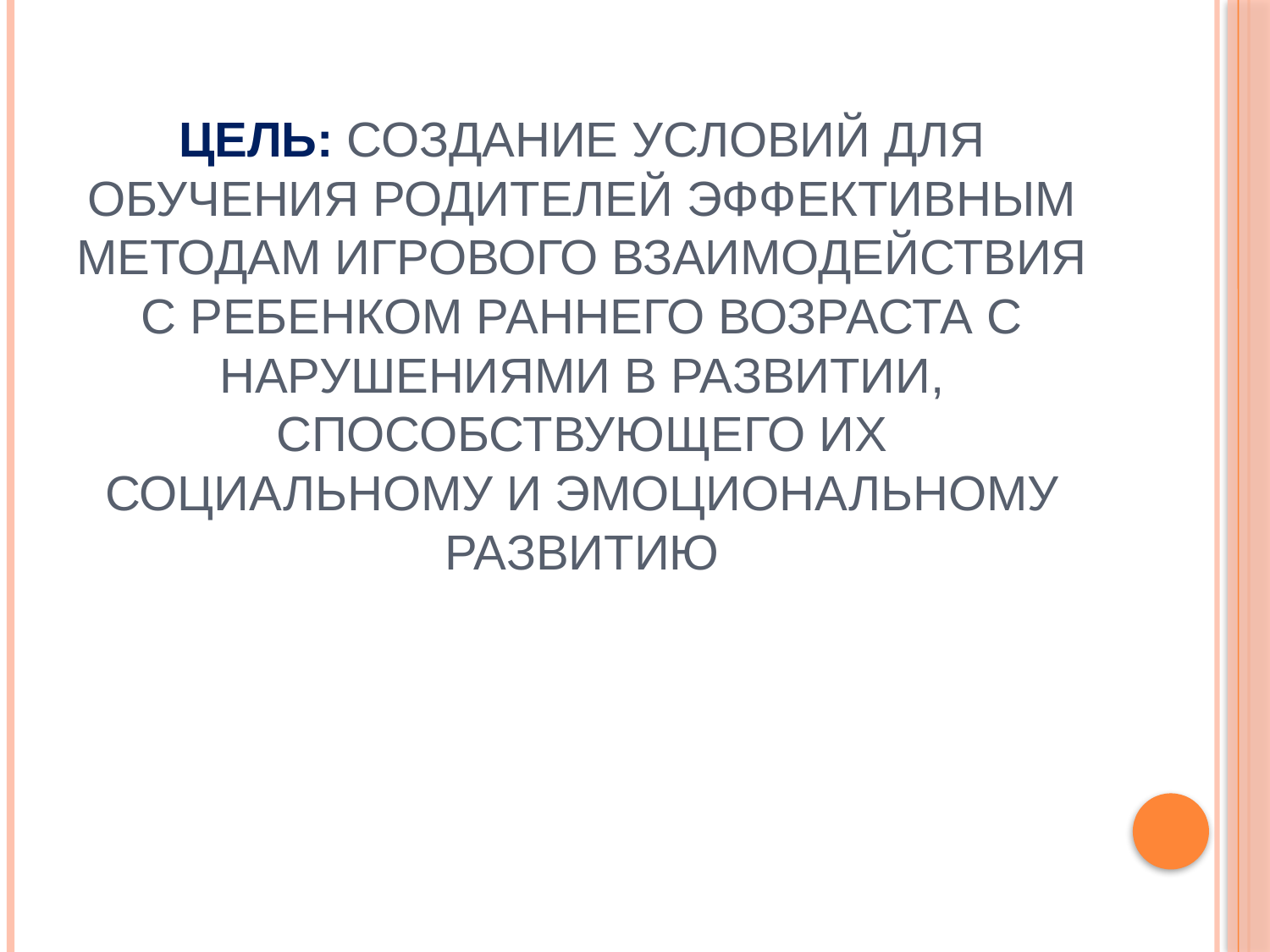

# Цель: Создание условий для обучения родителей эффективным методам игрового взаимодействия с ребенком раннего возраста с нарушениями в развитии, способствующего их социальному и эмоциональному развитию